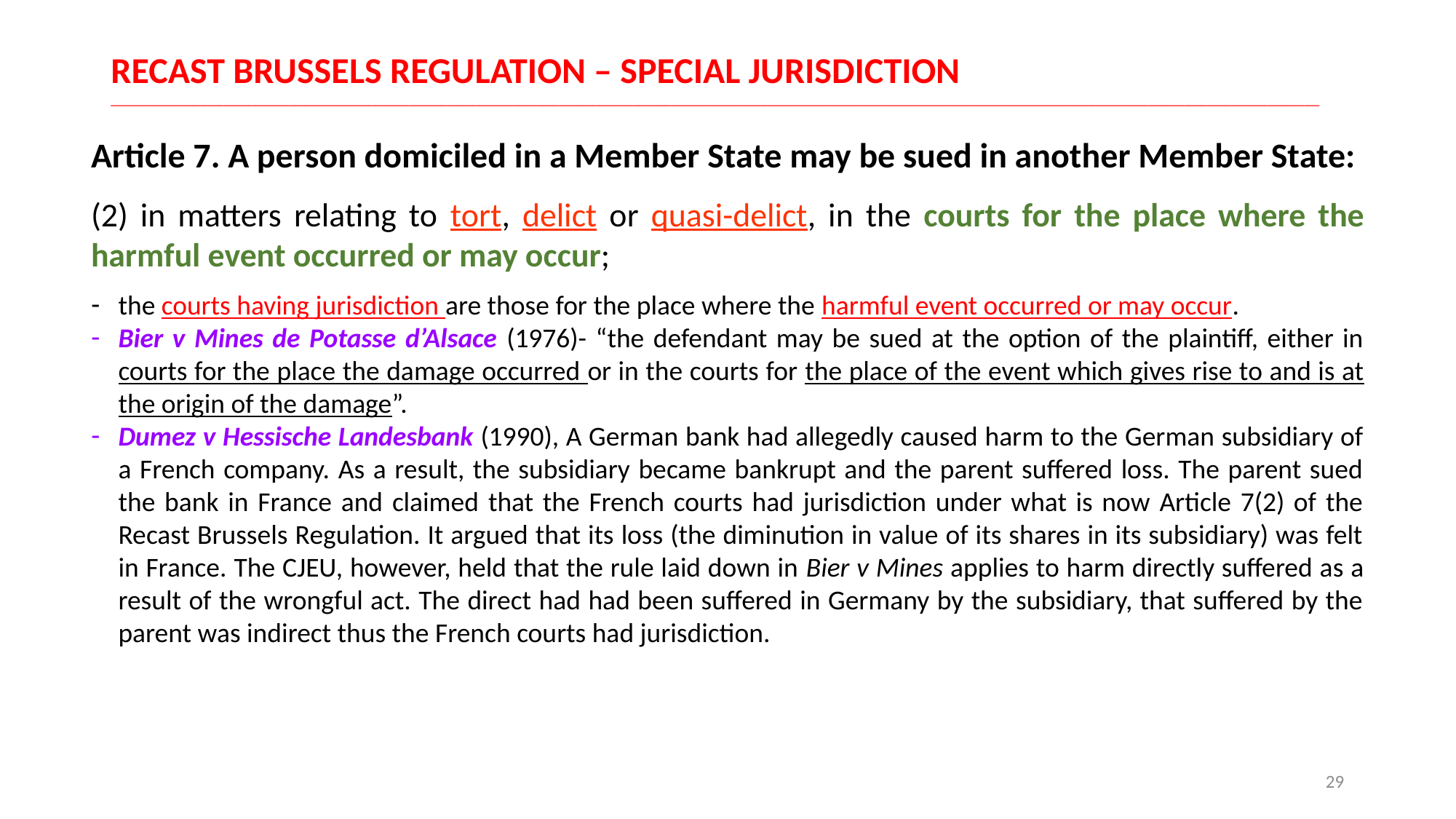

# RECAST BRUSSELS REGULATION – SPECIAL JURISDICTION __________________________________________________________________________________________________________________________________________________________________
Article 7. A person domiciled in a Member State may be sued in another Member State:

(2) in matters relating to tort, delict or quasi-delict, in the courts for the place where the harmful event occurred or may occur;

the courts having jurisdiction are those for the place where the harmful event occurred or may occur.
Bier v Mines de Potasse d’Alsace (1976)- “the defendant may be sued at the option of the plaintiff, either in courts for the place the damage occurred or in the courts for the place of the event which gives rise to and is at the origin of the damage”.
Dumez v Hessische Landesbank (1990), A German bank had allegedly caused harm to the German subsidiary of a French company. As a result, the subsidiary became bankrupt and the parent suffered loss. The parent sued the bank in France and claimed that the French courts had jurisdiction under what is now Article 7(2) of the Recast Brussels Regulation. It argued that its loss (the diminution in value of its shares in its subsidiary) was felt in France. The CJEU, however, held that the rule laid down in Bier v Mines applies to harm directly suffered as a result of the wrongful act. The direct had had been suffered in Germany by the subsidiary, that suffered by the parent was indirect thus the French courts had jurisdiction.
29